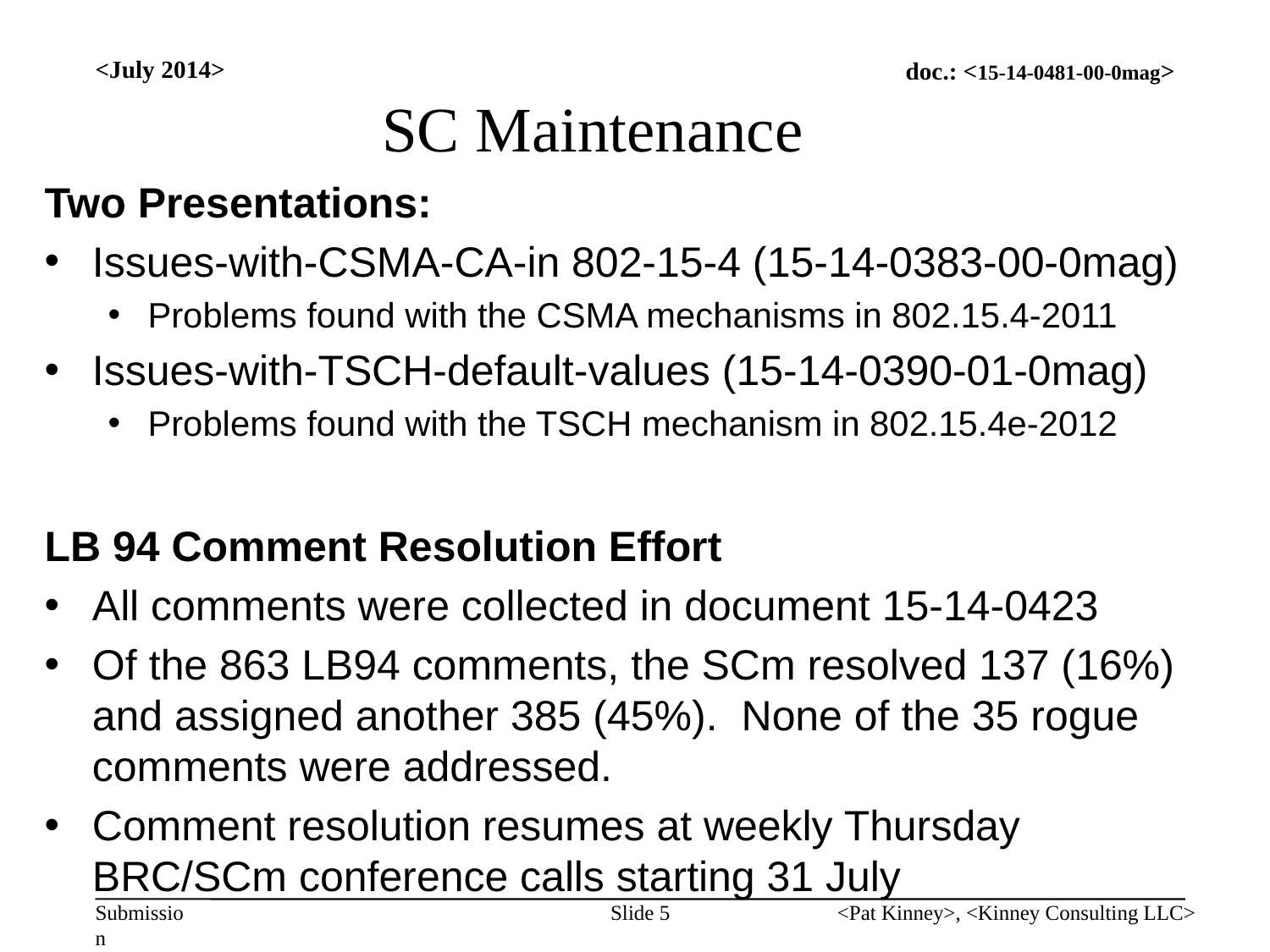

# SC Maintenance
<July 2014>
Two Presentations:
Issues-with-CSMA-CA-in 802-15-4 (15-14-0383-00-0mag)
Problems found with the CSMA mechanisms in 802.15.4-2011
Issues-with-TSCH-default-values (15-14-0390-01-0mag)
Problems found with the TSCH mechanism in 802.15.4e-2012

LB 94 Comment Resolution Effort
All comments were collected in document 15-14-0423
Of the 863 LB94 comments, the SCm resolved 137 (16%) and assigned another 385 (45%).  None of the 35 rogue comments were addressed.
Comment resolution resumes at weekly Thursday BRC/SCm conference calls starting 31 July
Slide 5
<Pat Kinney>, <Kinney Consulting LLC>